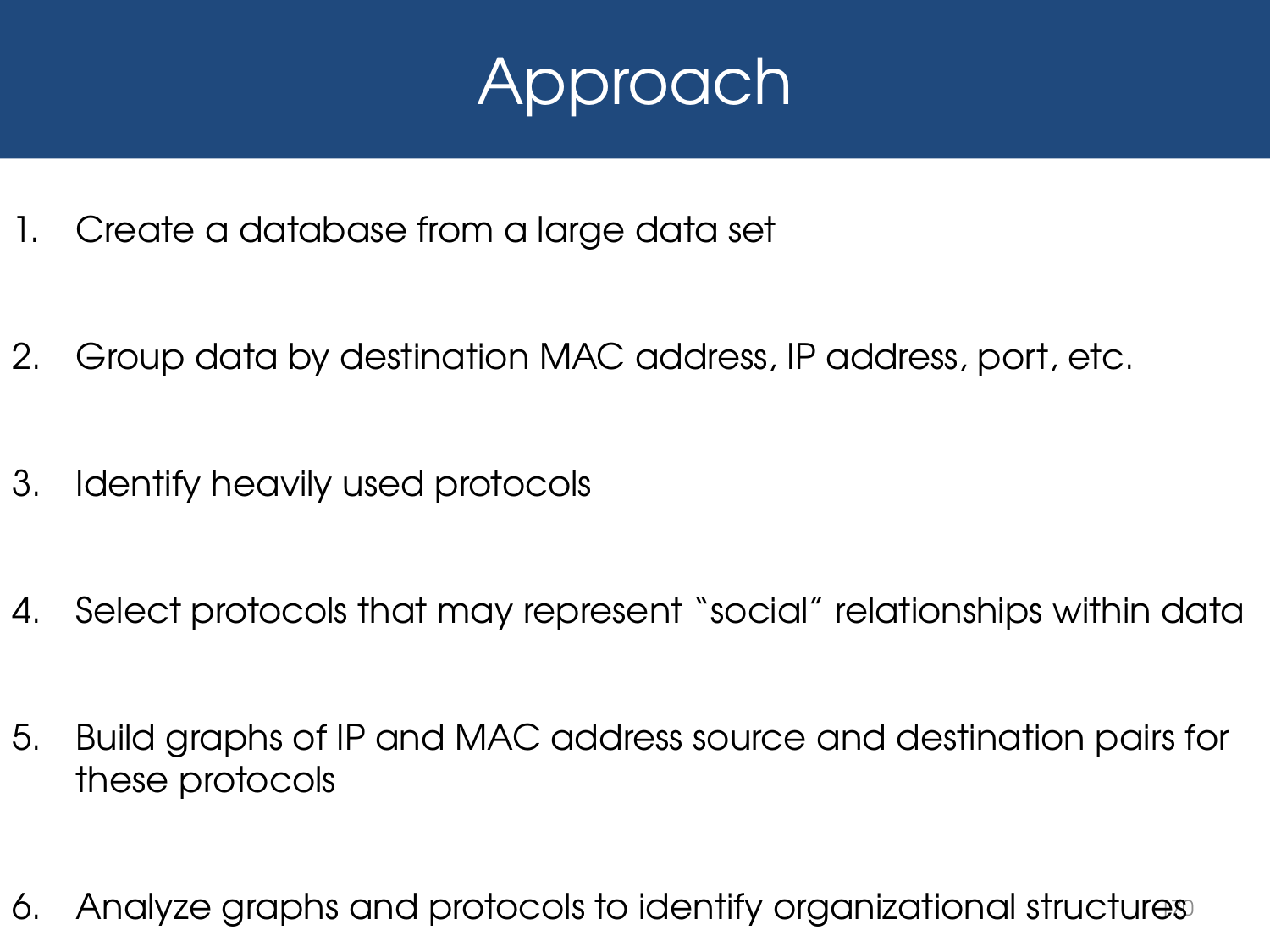

# Approach

Create a database from a large data set

Group data by destination MAC address, IP address, port, etc.

Identify heavily used protocols

Select protocols that may represent “social” relationships within data

Build graphs of IP and MAC address source and destination pairs for these protocols

Analyze graphs and protocols to identify organizational structures

170